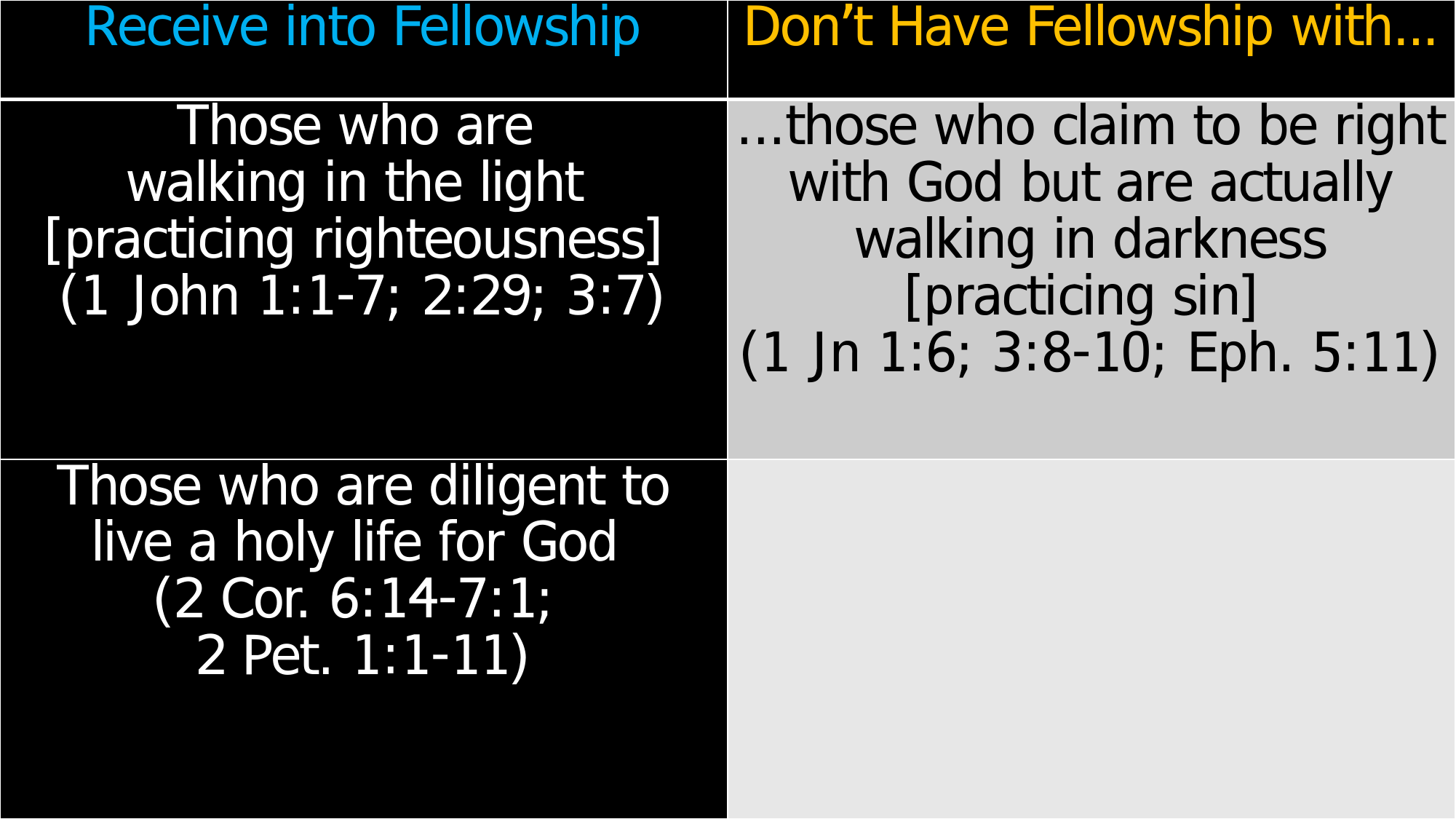

| Receive into Fellowship | Don’t Have Fellowship with… |
| --- | --- |
| Those who are walking in the light [practicing righteousness] (1 John 1:1-7; 2:29; 3:7) | ...those who claim to be right with God but are actually walking in darkness [practicing sin] (1 Jn 1:6; 3:8-10; Eph. 5:11) |
| Those who are diligent to live a holy life for God (2 Cor. 6:14-7:1; 2 Pet. 1:1-11) |  |